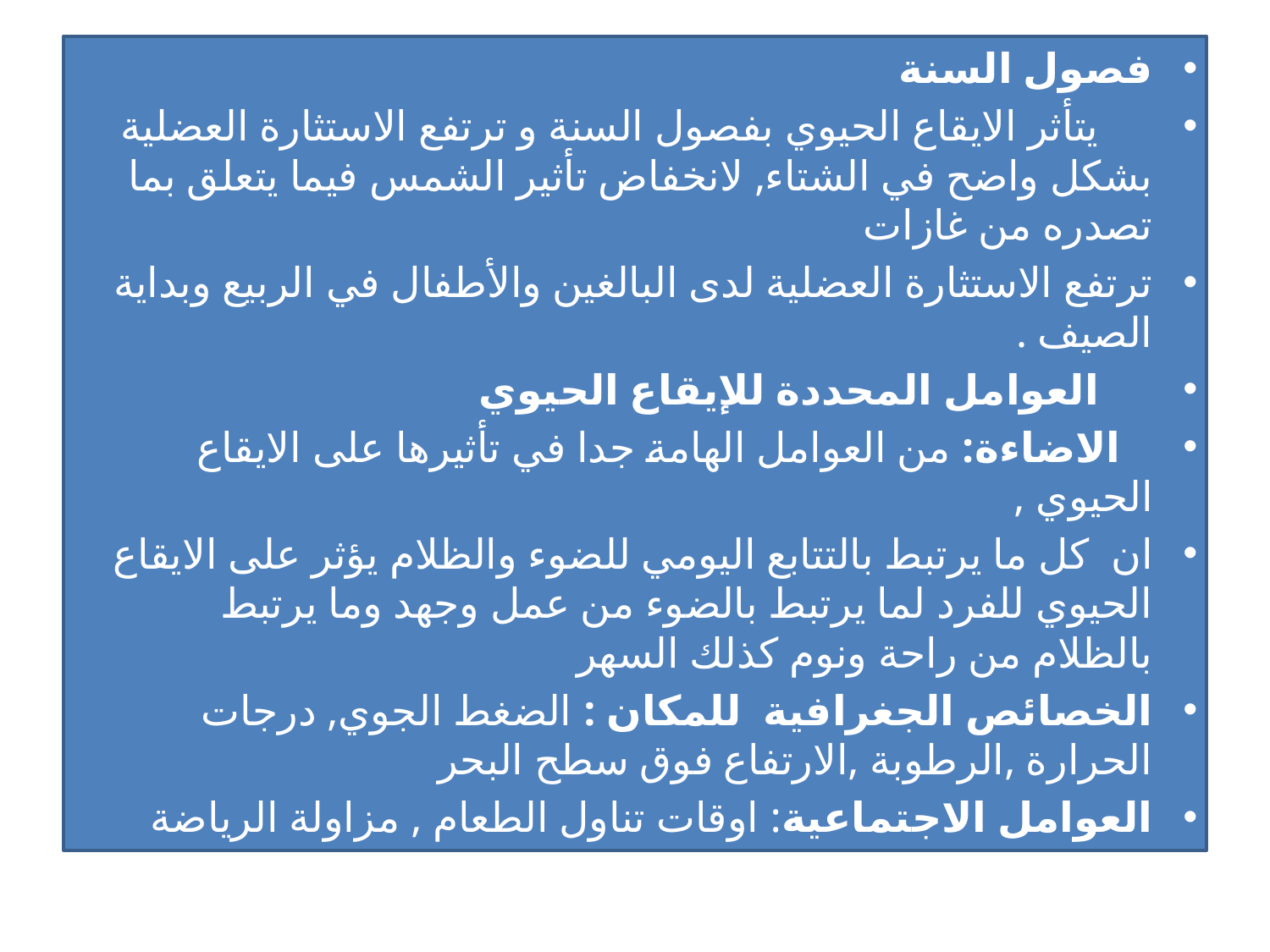

فصول السنة
     يتأثر الايقاع الحيوي بفصول السنة و ترتفع الاستثارة العضلية بشكل واضح في الشتاء, لانخفاض تأثير الشمس فيما يتعلق بما تصدره من غازات
ترتفع الاستثارة العضلية لدى البالغين والأطفال في الربيع وبداية الصيف .
     العوامل المحددة للإيقاع الحيوي
   الاضاءة: من العوامل الهامة جدا في تأثيرها على الايقاع الحيوي ,
ان  كل ما يرتبط بالتتابع اليومي للضوء والظلام يؤثر على الايقاع الحيوي للفرد لما يرتبط بالضوء من عمل وجهد وما يرتبط    بالظلام من راحة ونوم كذلك السهر
الخصائص الجغرافية  للمكان : الضغط الجوي, درجات الحرارة ,الرطوبة ,الارتفاع فوق سطح البحر
العوامل الاجتماعية: اوقات تناول الطعام , مزاولة الرياضة